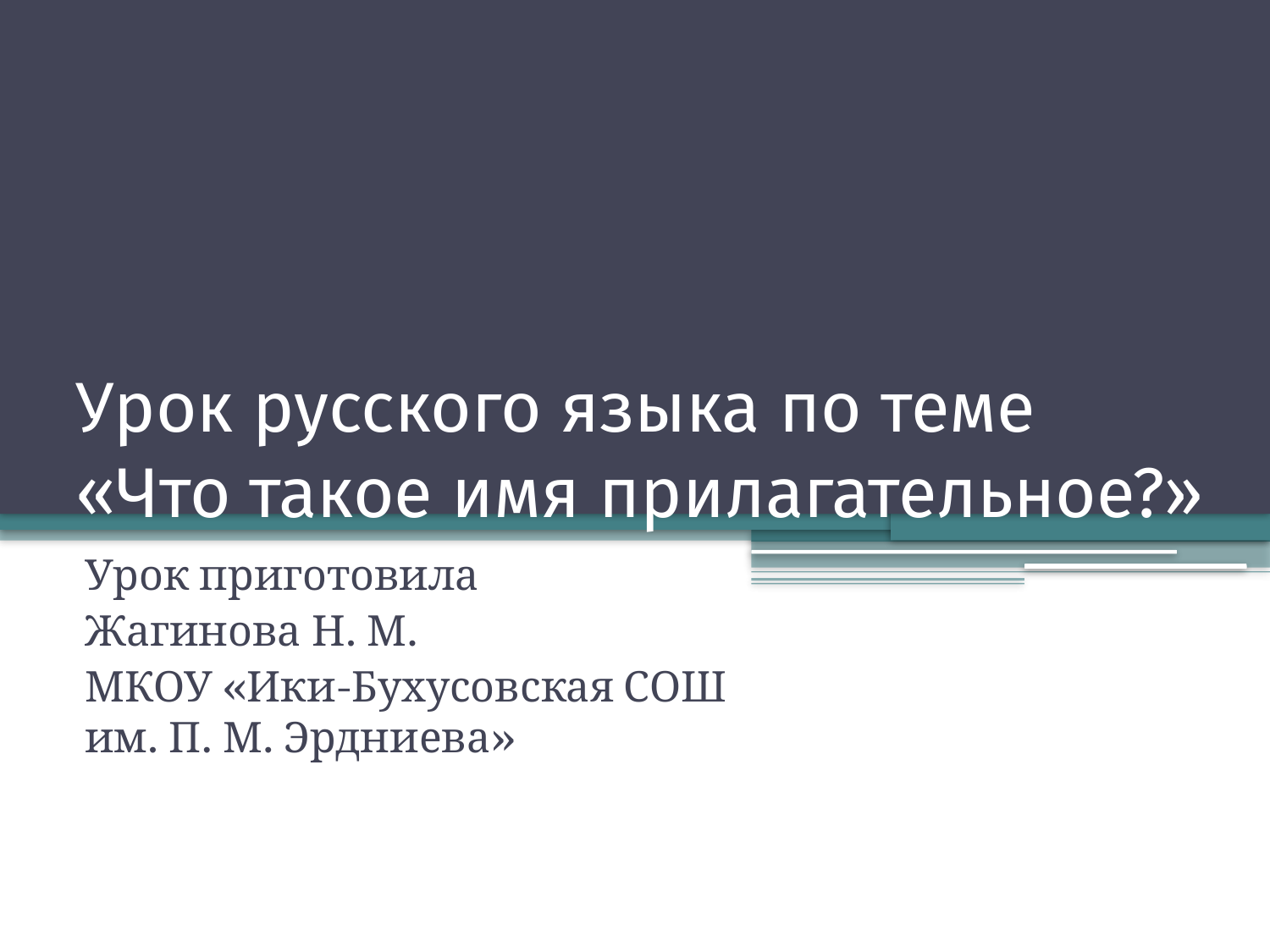

# Урок русского языка по теме «Что такое имя прилагательное?»
Урок приготовила
Жагинова Н. М.
МКОУ «Ики-Бухусовская СОШ им. П. М. Эрдниева»